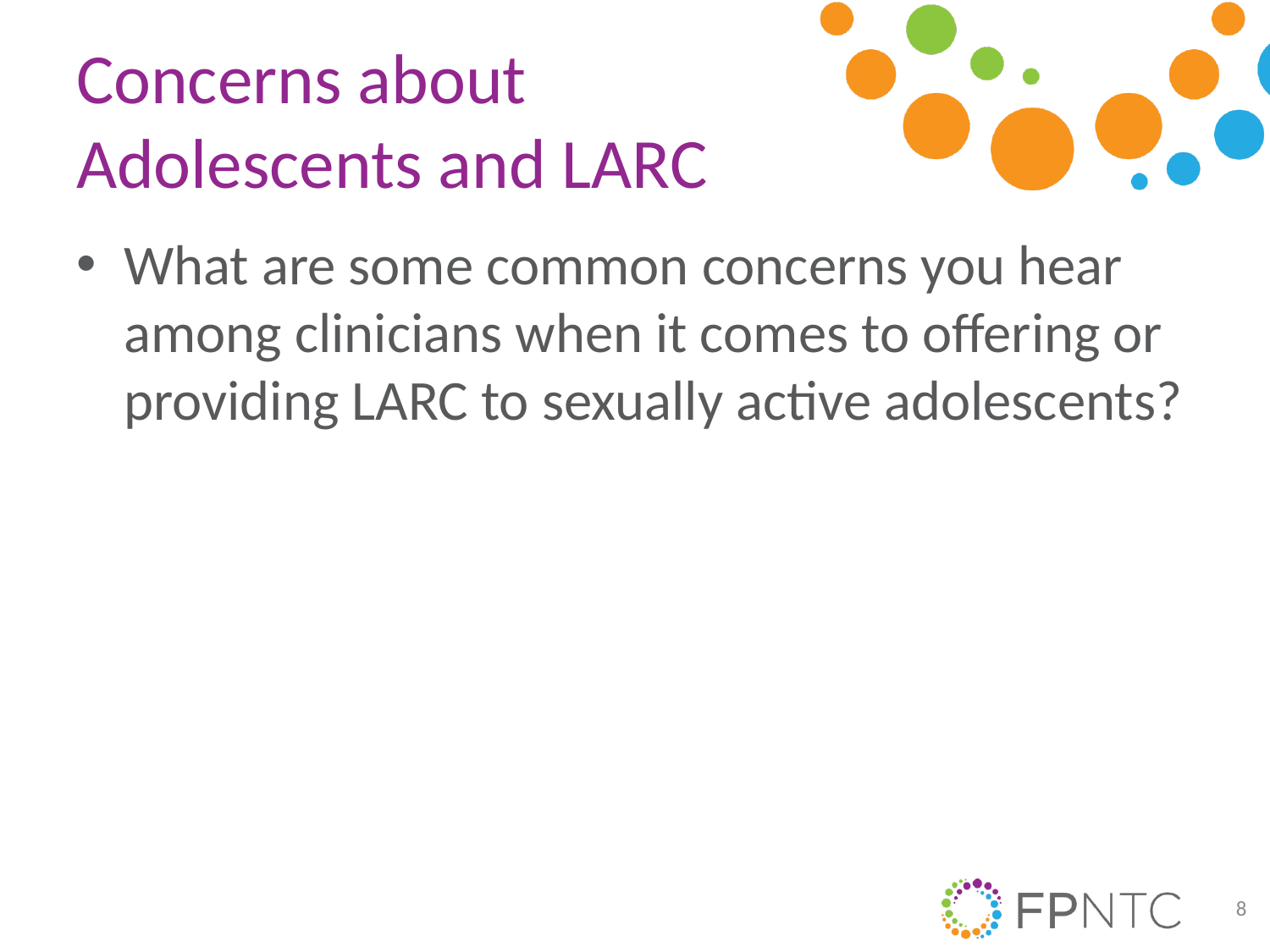

# Concerns about Adolescents and LARC
What are some common concerns you hear among clinicians when it comes to offering or providing LARC to sexually active adolescents?
8